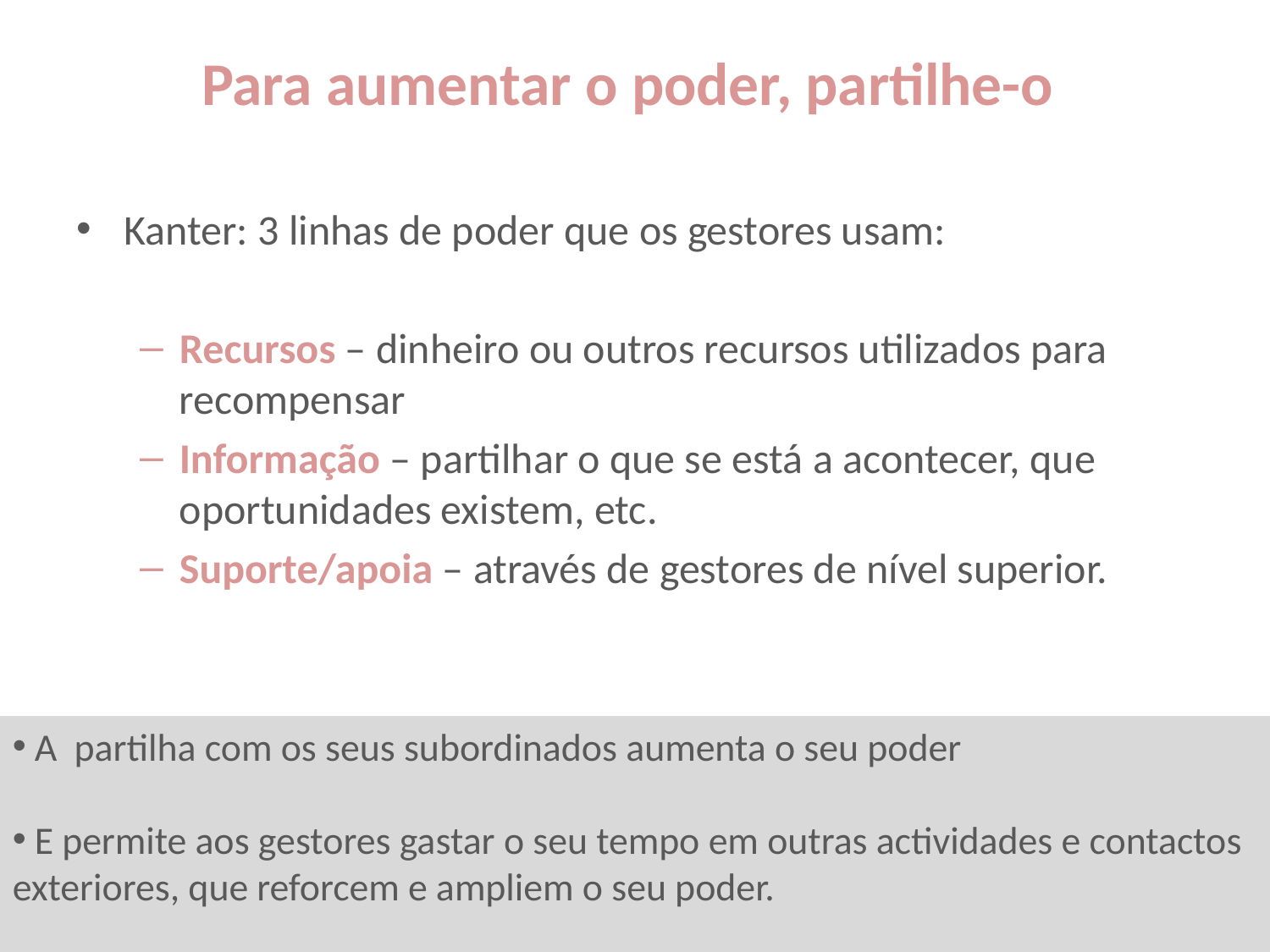

# Para aumentar o poder, partilhe-o
Kanter: 3 linhas de poder que os gestores usam:

Recursos – dinheiro ou outros recursos utilizados para recompensar
Informação – partilhar o que se está a acontecer, que oportunidades existem, etc.
Suporte/apoia – através de gestores de nível superior.

 A  partilha com os seus subordinados aumenta o seu poder

 E permite aos gestores gastar o seu tempo em outras actividades e contactos exteriores, que reforcem e ampliem o seu poder.